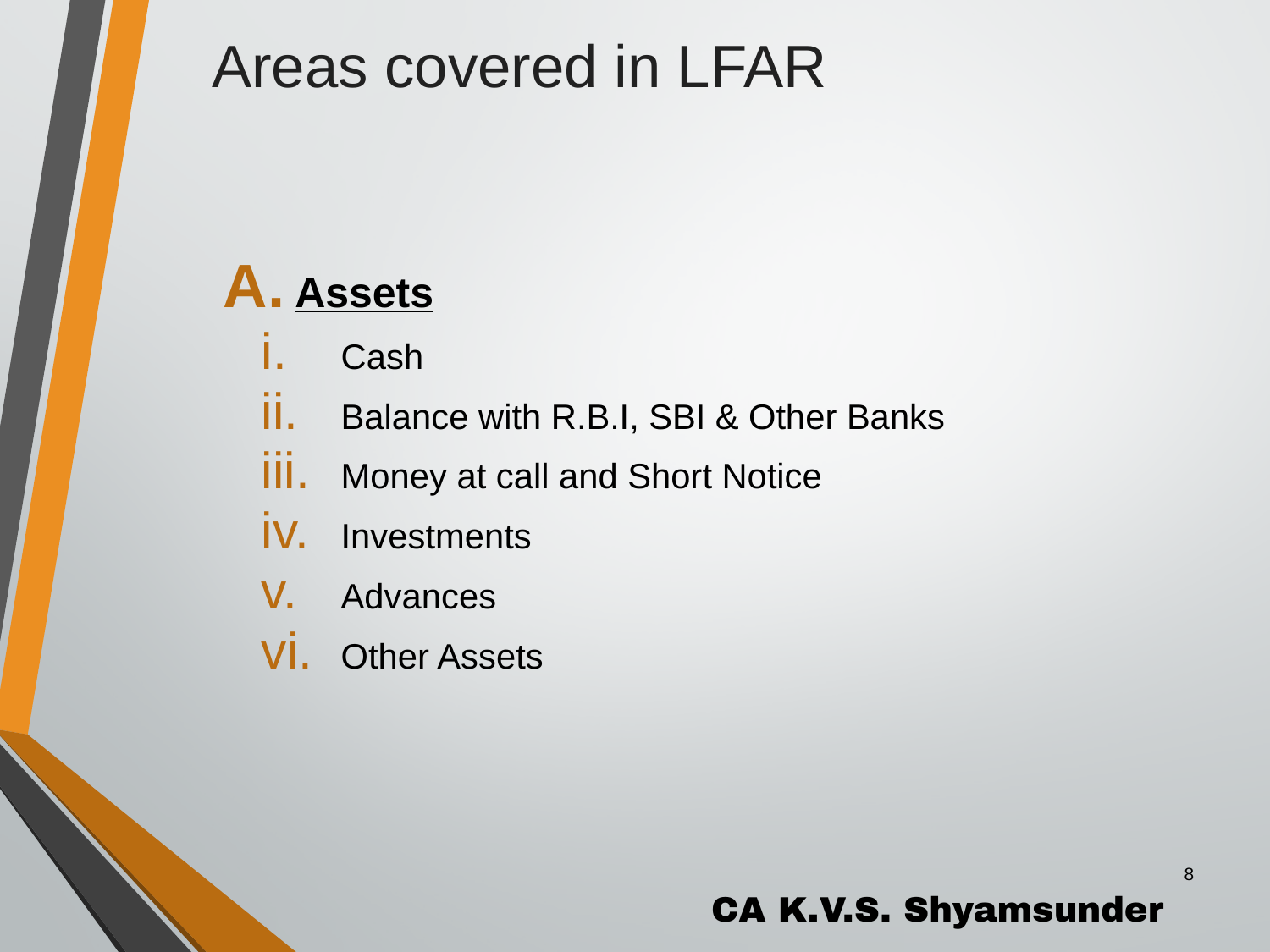

Areas covered in LFAR
Assets
Cash
Balance with R.B.I, SBI & Other Banks
Money at call and Short Notice
Investments
Advances
Other Assets
8
CA K.V.S. Shyamsunder